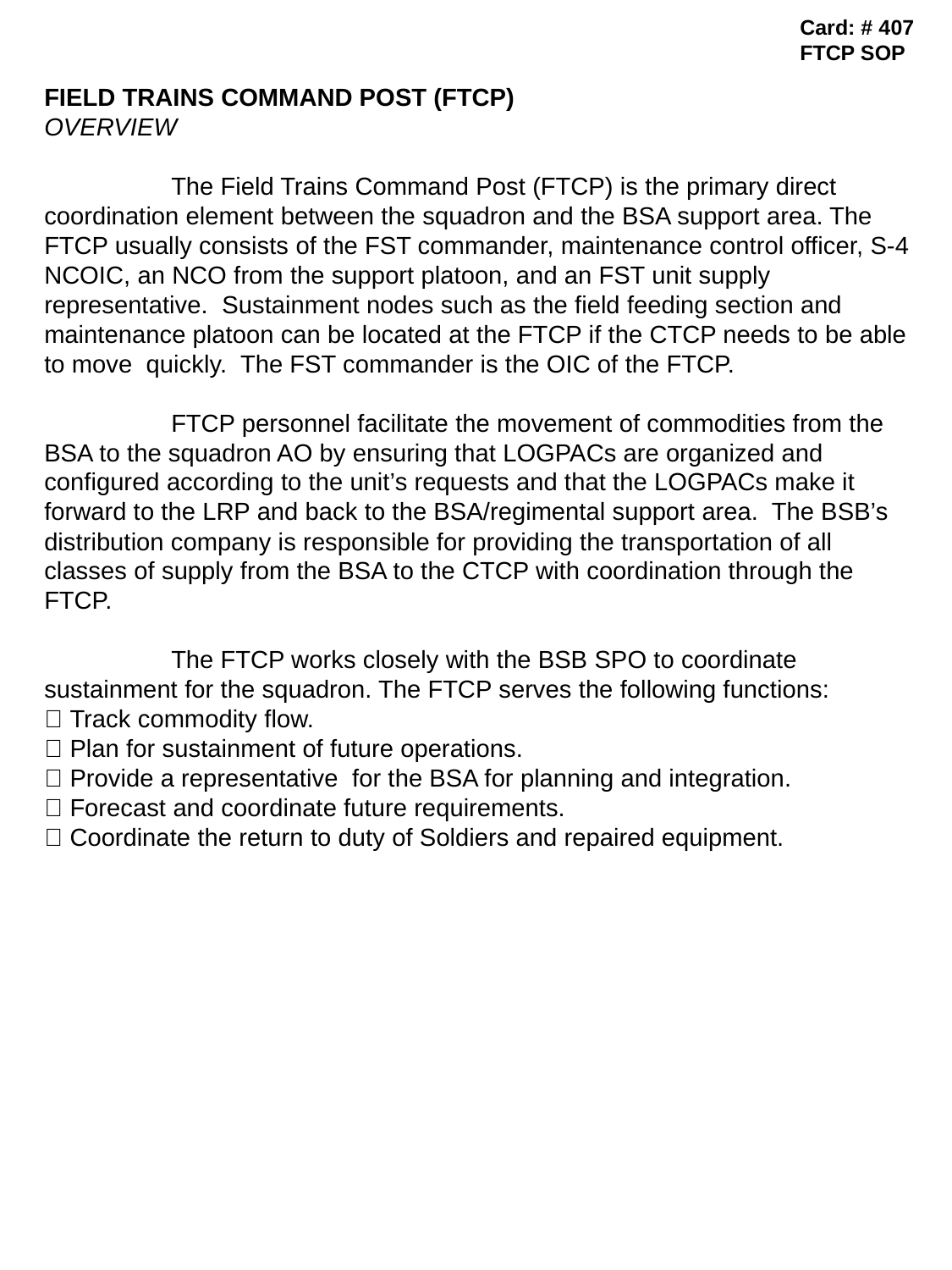

Card: # 407
FTCP SOP
FIELD TRAINS COMMAND POST (FTCP)
OVERVIEW

	The Field Trains Command Post (FTCP) is the primary direct coordination element between the squadron and the BSA support area. The FTCP usually consists of the FST commander, maintenance control officer, S-4 NCOIC, an NCO from the support platoon, and an FST unit supply representative.  Sustainment nodes such as the field feeding section and maintenance platoon can be located at the FTCP if the CTCP needs to be able to move  quickly.  The FST commander is the OIC of the FTCP.

	FTCP personnel facilitate the movement of commodities from the BSA to the squadron AO by ensuring that LOGPACs are organized and configured according to the unit’s requests and that the LOGPACs make it forward to the LRP and back to the BSA/regimental support area.  The BSB’s distribution company is responsible for providing the transportation of all classes of supply from the BSA to the CTCP with coordination through the FTCP.

	The FTCP works closely with the BSB SPO to coordinate sustainment for the squadron. The FTCP serves the following functions:
􀁺 Track commodity flow.
􀁺 Plan for sustainment of future operations.
􀁺 Provide a representative  for the BSA for planning and integration.
􀁺 Forecast and coordinate future requirements.
􀁺 Coordinate the return to duty of Soldiers and repaired equipment.